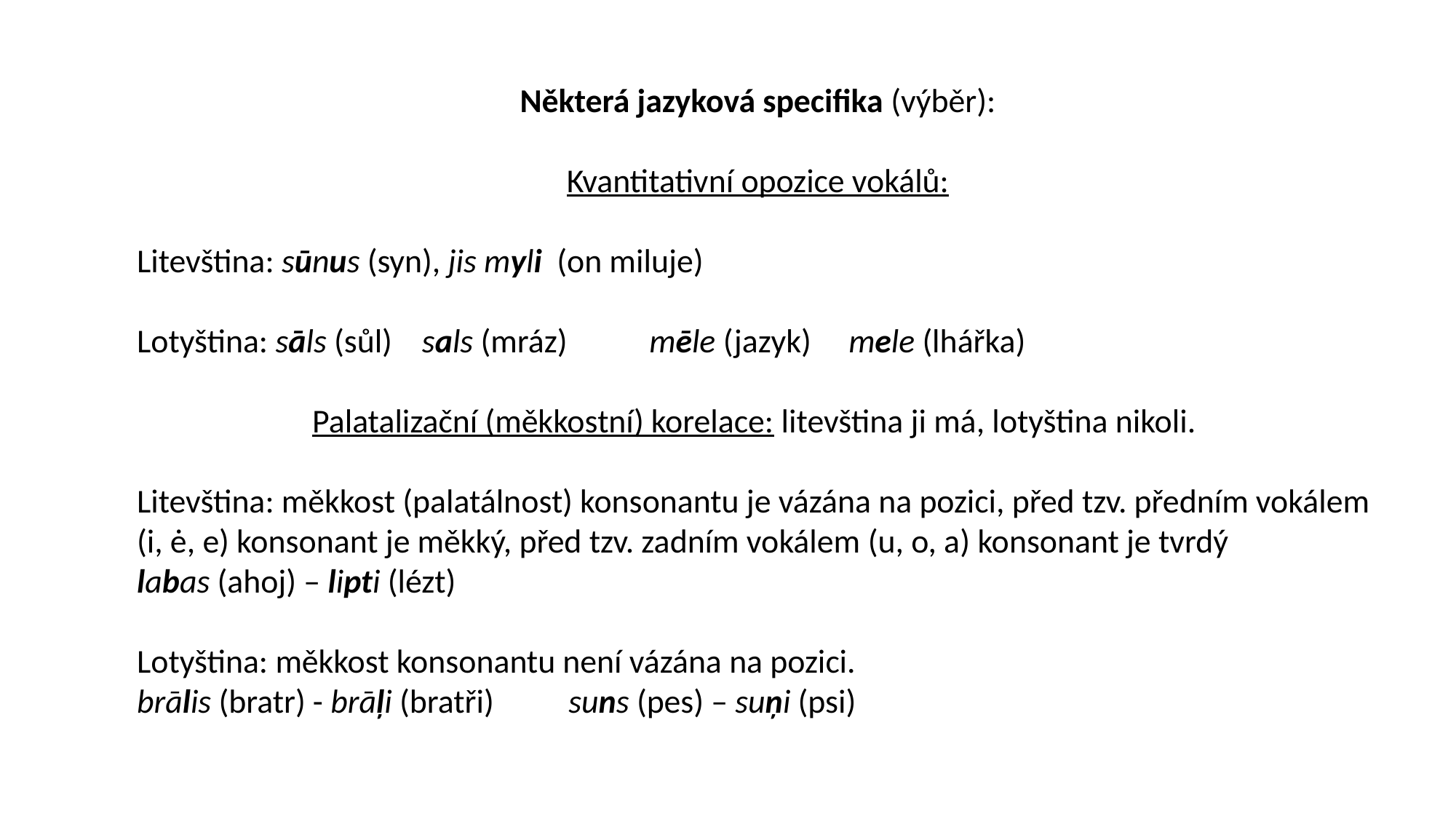

Některá jazyková specifika (výběr):

Kvantitativní opozice vokálů:

Litevština: sūnus (syn), jis myli  (on miluje)

Lotyština: sāls (sůl)    sals (mráz)           mēle (jazyk)     mele (lhářka)

Palatalizační (měkkostní) korelace: litevština ji má, lotyština nikoli.

Litevština: měkkost (palatálnost) konsonantu je vázána na pozici, před tzv. předním vokálem (i, ė, e) konsonant je měkký, před tzv. zadním vokálem (u, o, a) konsonant je tvrdý
labas (ahoj) – lipti (lézt)

Lotyština: měkkost konsonantu není vázána na pozici.
brālis (bratr) - brāļi (bratři)          suns (pes) – suņi (psi)